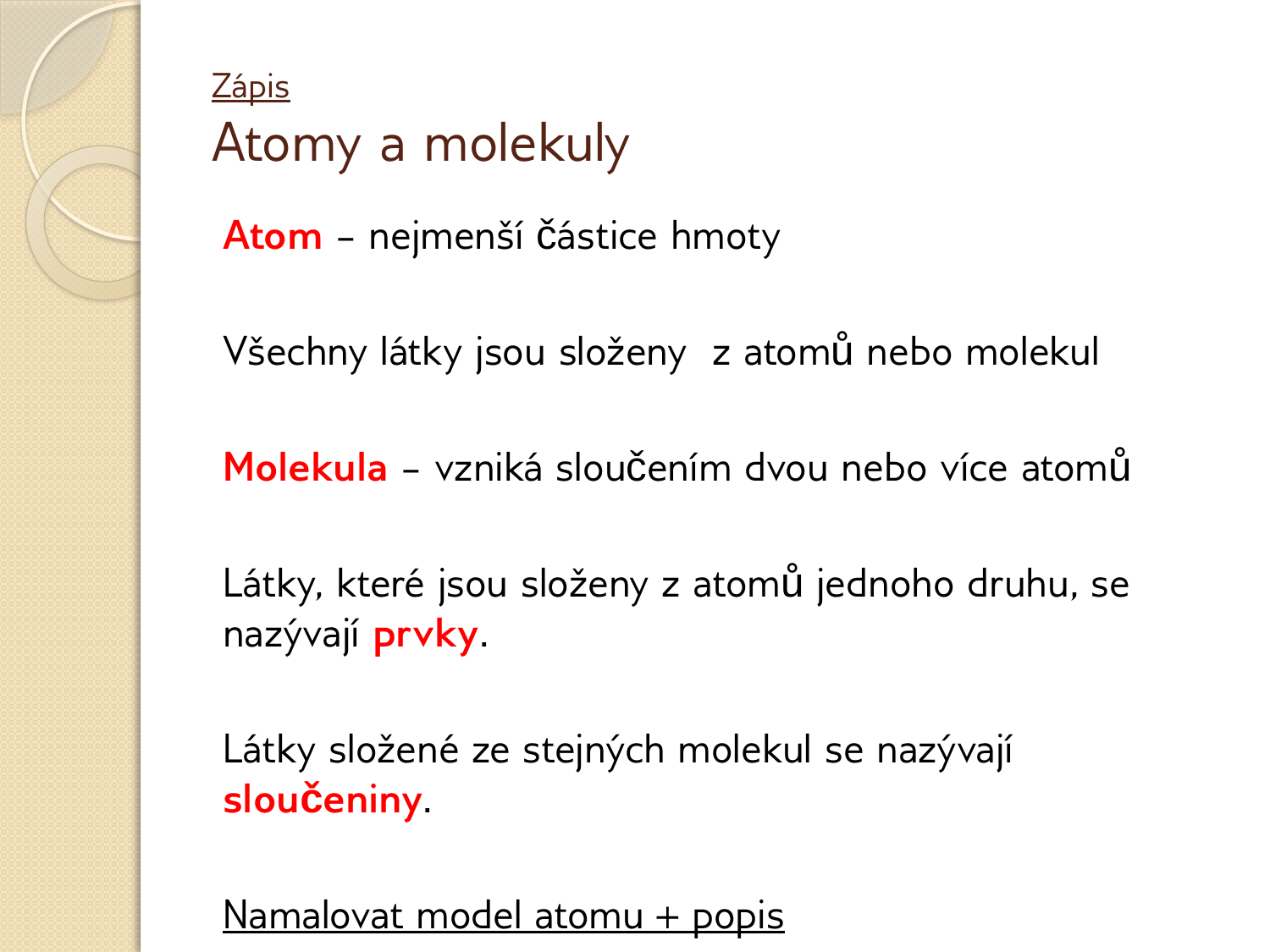

# Zápis Atomy a molekuly
Atom – nejmenší částice hmoty

Všechny látky jsou složeny  z atomů nebo molekul

Molekula – vzniká sloučením dvou nebo více atomů

Látky, které jsou složeny z atomů jednoho druhu, se nazývají prvky.

Látky složené ze stejných molekul se nazývají sloučeniny.

Namalovat model atomu + popis